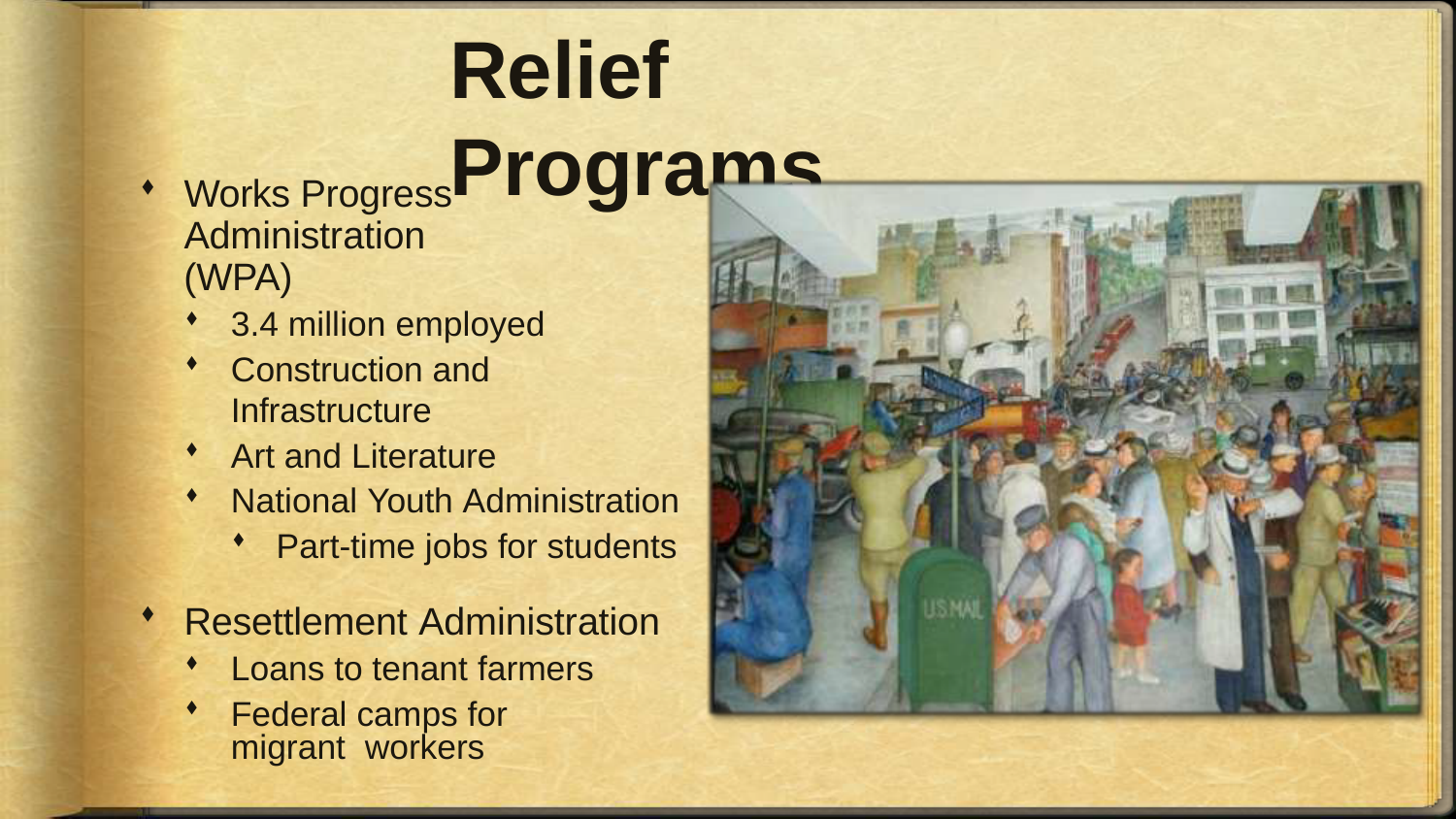

# Relief Programs

Works Progress Administration
(WPA)
3.4 million employed
Construction and Infrastructure
Art and Literature
National Youth Administration
Part-time jobs for students
Resettlement Administration
Loans to tenant farmers
Federal camps for migrant  workers